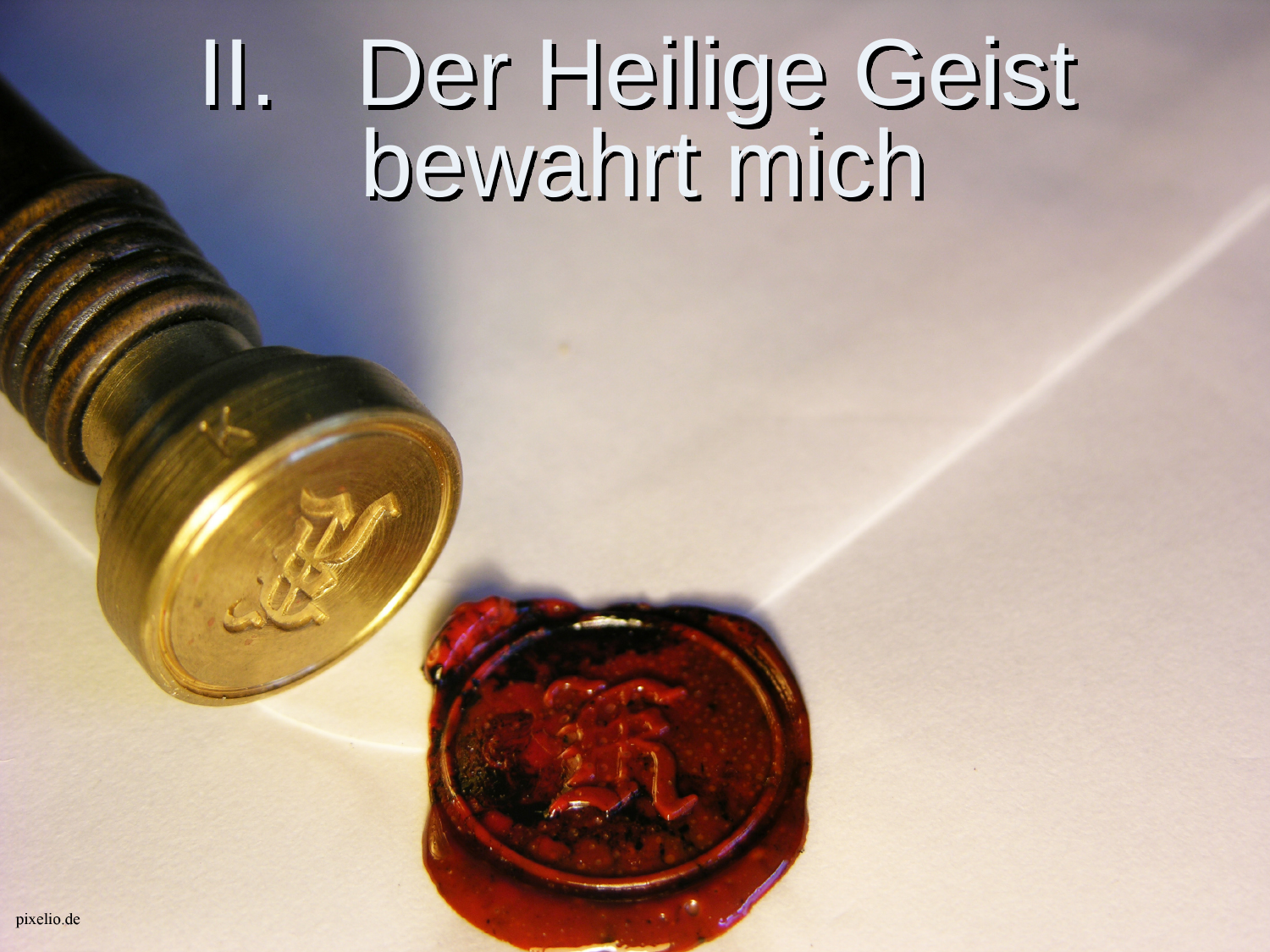

# II.   Der Heilige Geist bewahrt mich